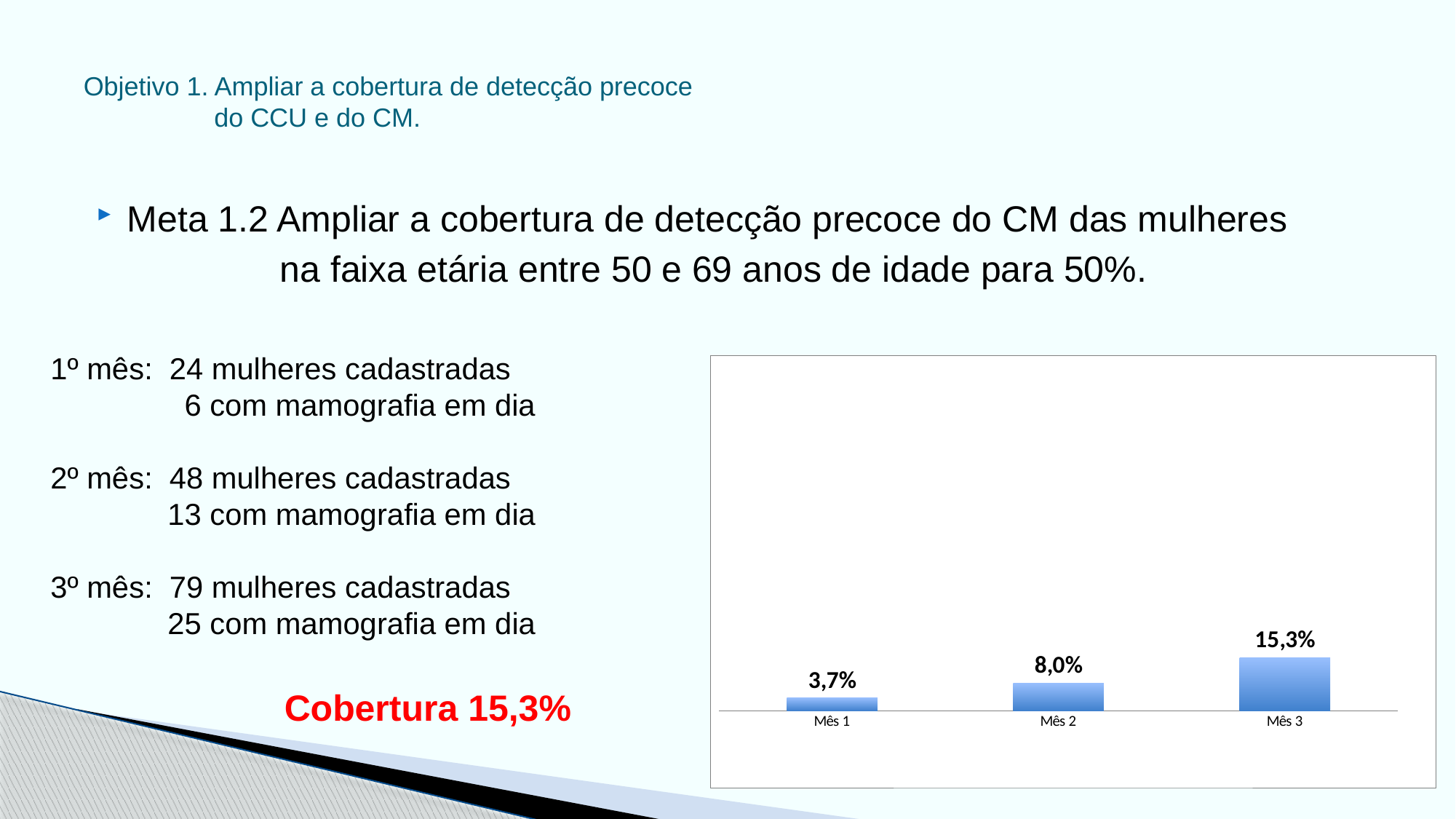

# Objetivo 1. Ampliar a cobertura de detecção precoce do CCU e do CM.
Meta 1.2 Ampliar a cobertura de detecção precoce do CM das mulheres
                  na faixa etária entre 50 e 69 anos de idade para 50%.

1º mês:  24 mulheres cadastradas
                6 com mamografia em dia

2º mês:  48 mulheres cadastradas
              13 com mamografia em dia

3º mês:  79 mulheres cadastradas
              25 com mamografia em dia

### Chart

| Category | Proporção de mulheres entre 50 e 69 anos com exame em dia para detecção precoce de câncer de mama |
|---|---|
| Mês 1 | 0.03680981595092034 |
| Mês 2 | 0.07975460122699399 |
| Mês 3 | 0.15337423312883441 |
Cobertura 15,3%